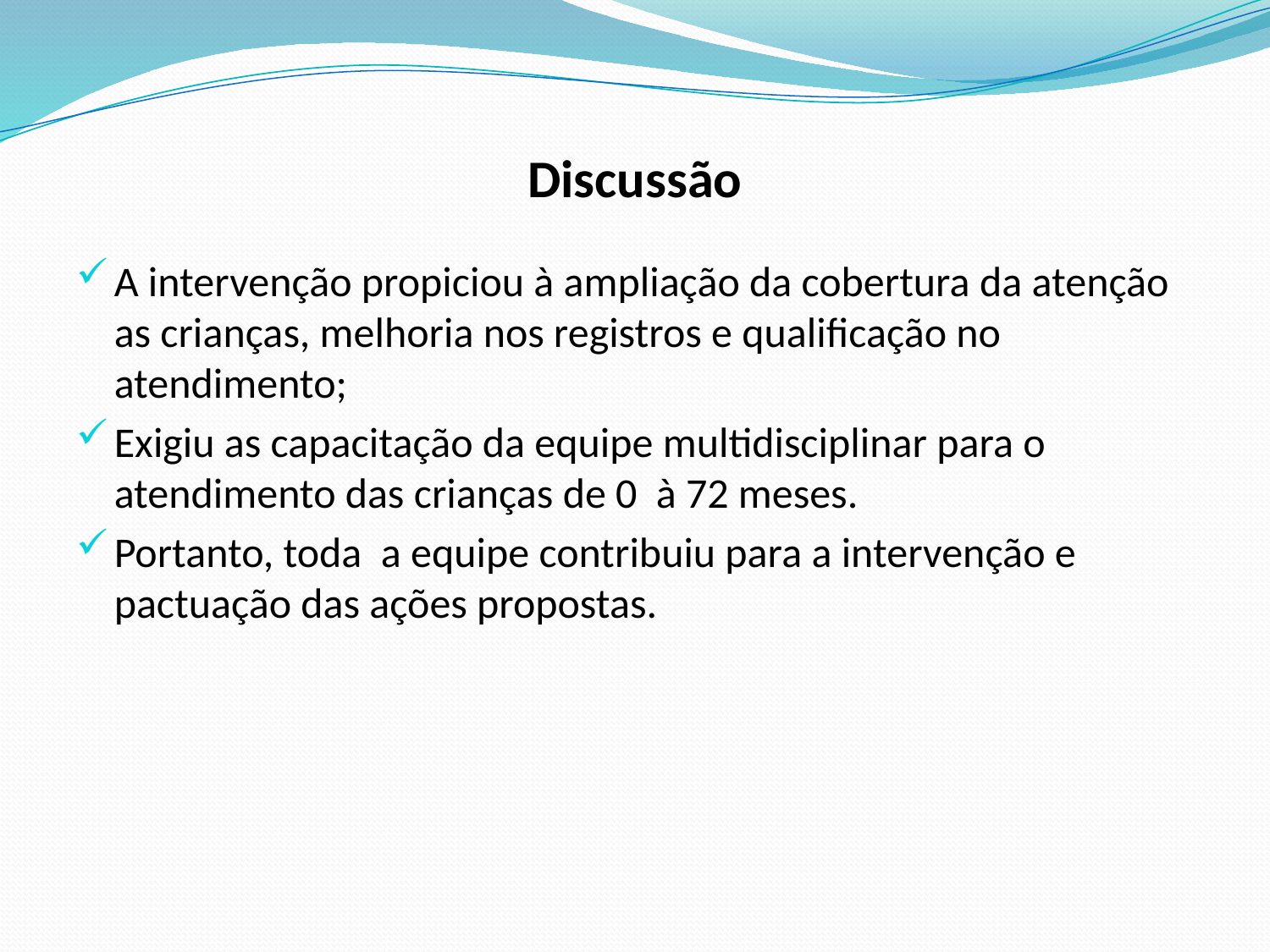

# Discussão
A intervenção propiciou à ampliação da cobertura da atenção as crianças, melhoria nos registros e qualificação no atendimento;
Exigiu as capacitação da equipe multidisciplinar para o atendimento das crianças de 0  à 72 meses.
Portanto, toda  a equipe contribuiu para a intervenção e pactuação das ações propostas.